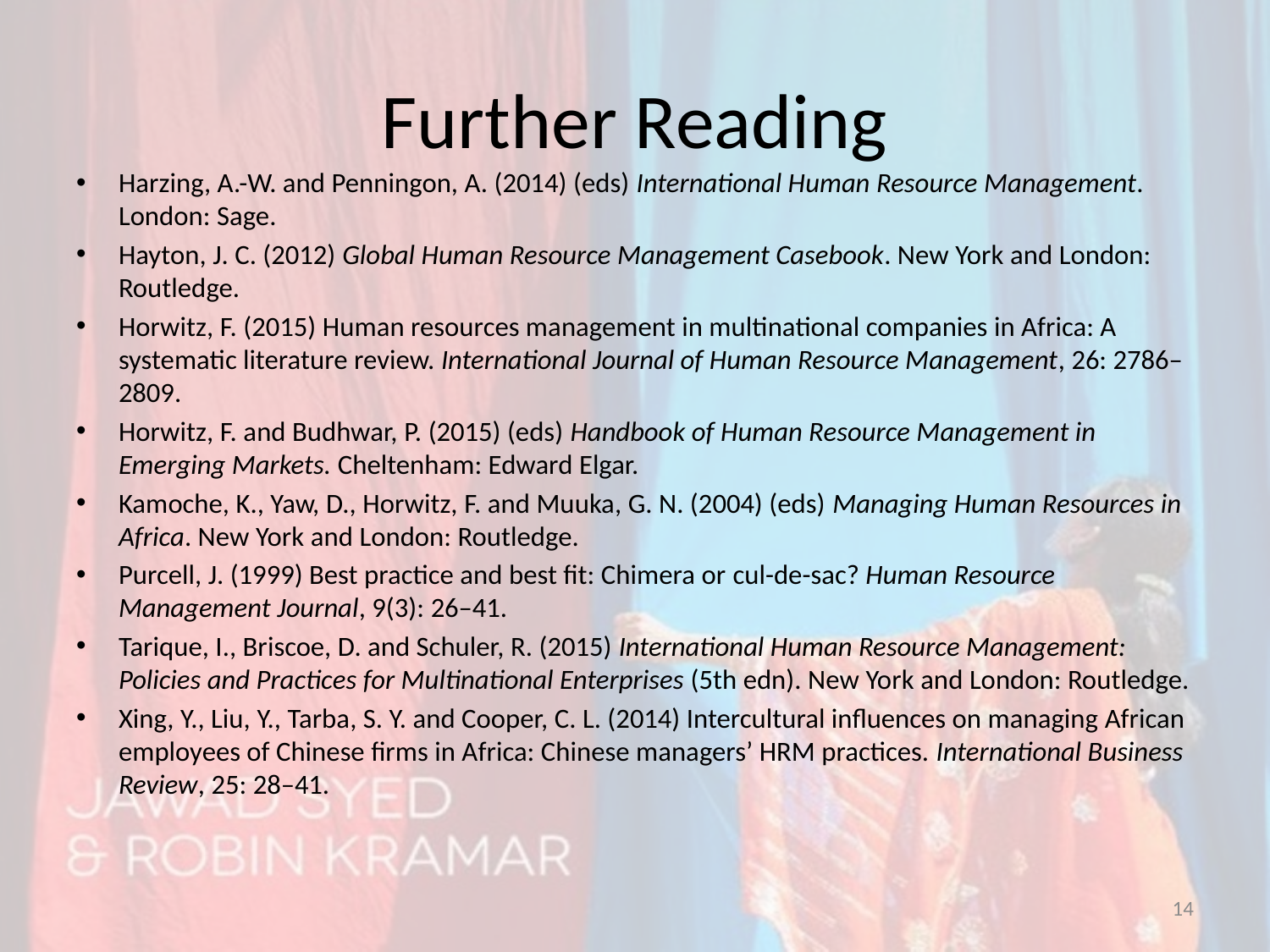

# Further Reading
Harzing, A.-W. and Penningon, A. (2014) (eds) International Human Resource Management. London: Sage.
Hayton, J. C. (2012) Global Human Resource Management Casebook. New York and London: Routledge.
Horwitz, F. (2015) Human resources management in multinational companies in Africa: A systematic literature review. International Journal of Human Resource Management, 26: 2786–2809.
Horwitz, F. and Budhwar, P. (2015) (eds) Handbook of Human Resource Management in Emerging Markets. Cheltenham: Edward Elgar.
Kamoche, K., Yaw, D., Horwitz, F. and Muuka, G. N. (2004) (eds) Managing Human Resources in Africa. New York and London: Routledge.
Purcell, J. (1999) Best practice and best fit: Chimera or cul-de-sac? Human Resource Management Journal, 9(3): 26–41.
Tarique, I., Briscoe, D. and Schuler, R. (2015) International Human Resource Management: Policies and Practices for Multinational Enterprises (5th edn). New York and London: Routledge.
Xing, Y., Liu, Y., Tarba, S. Y. and Cooper, C. L. (2014) Intercultural influences on managing African employees of Chinese firms in Africa: Chinese managers’ HRM practices. International Business Review, 25: 28–41.
14